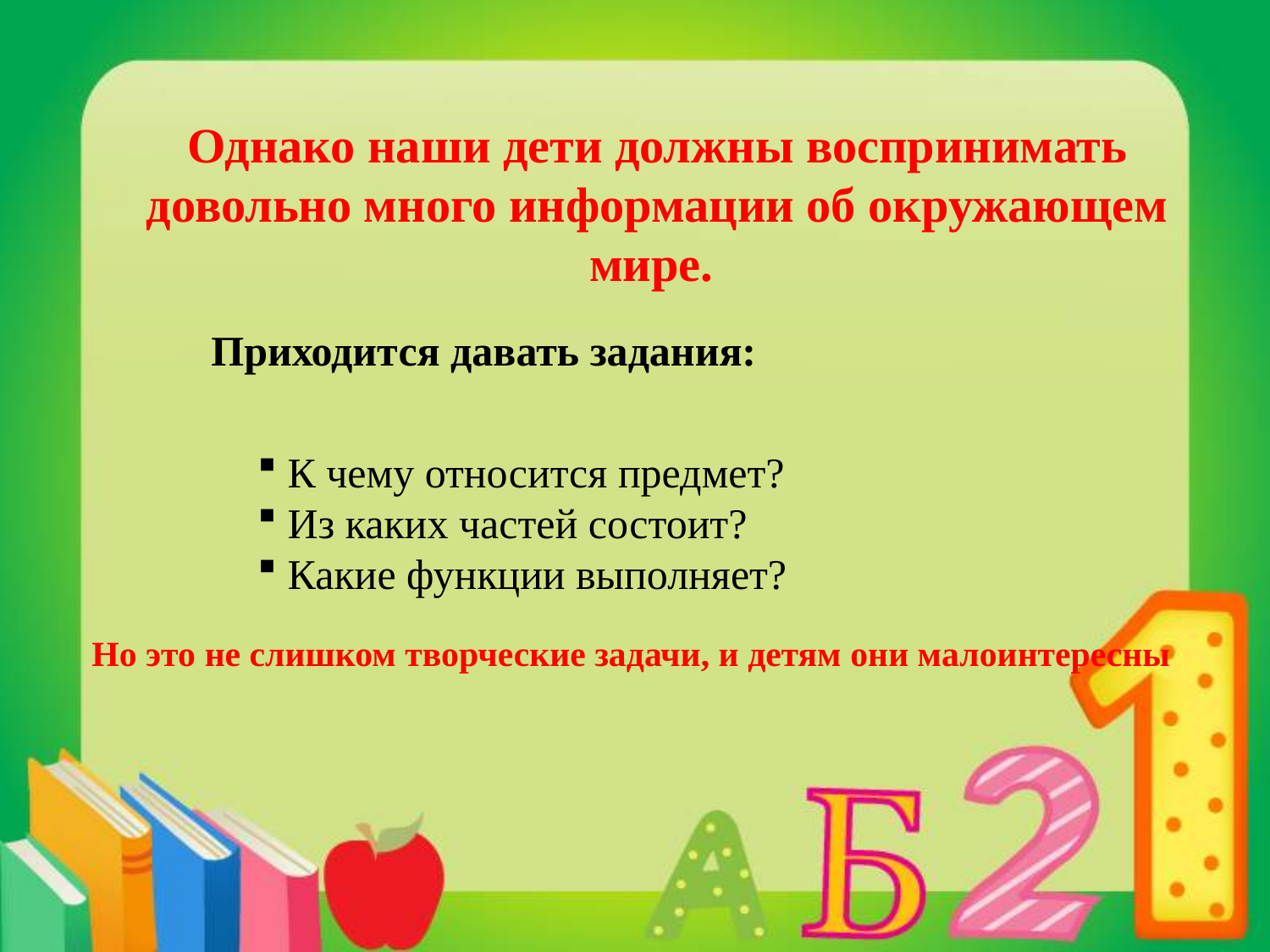

# Однако наши дети должны воспринимать довольно много информации об окружающем мире.
Приходится давать задания:
К чему относится предмет?
Из каких частей состоит?
Какие функции выполняет?
Но это не слишком творческие задачи, и детям они малоинтересны